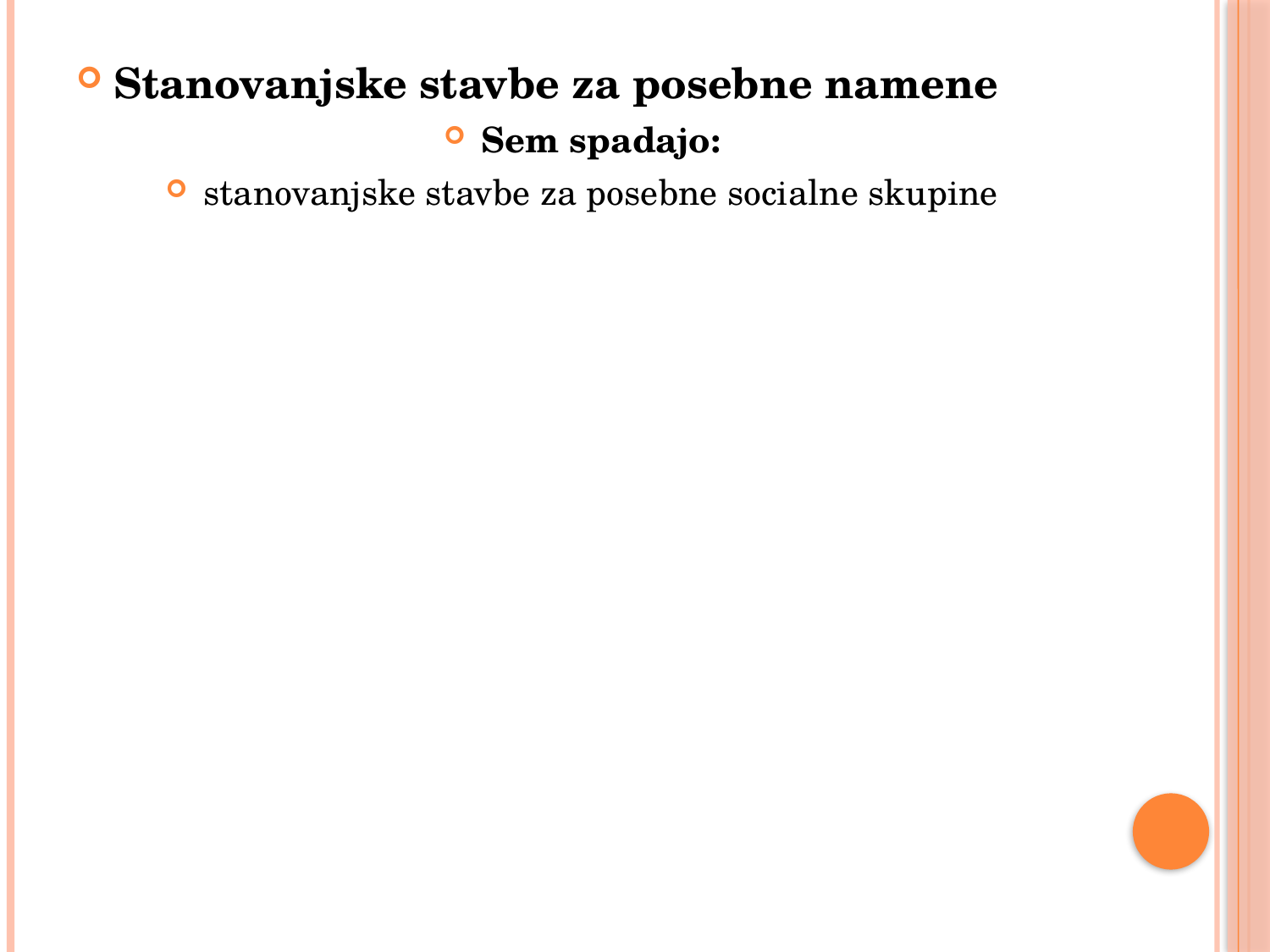

#
Stanovanjske stavbe za posebne namene
Sem spadajo:
stanovanjske stavbe za posebne socialne skupine